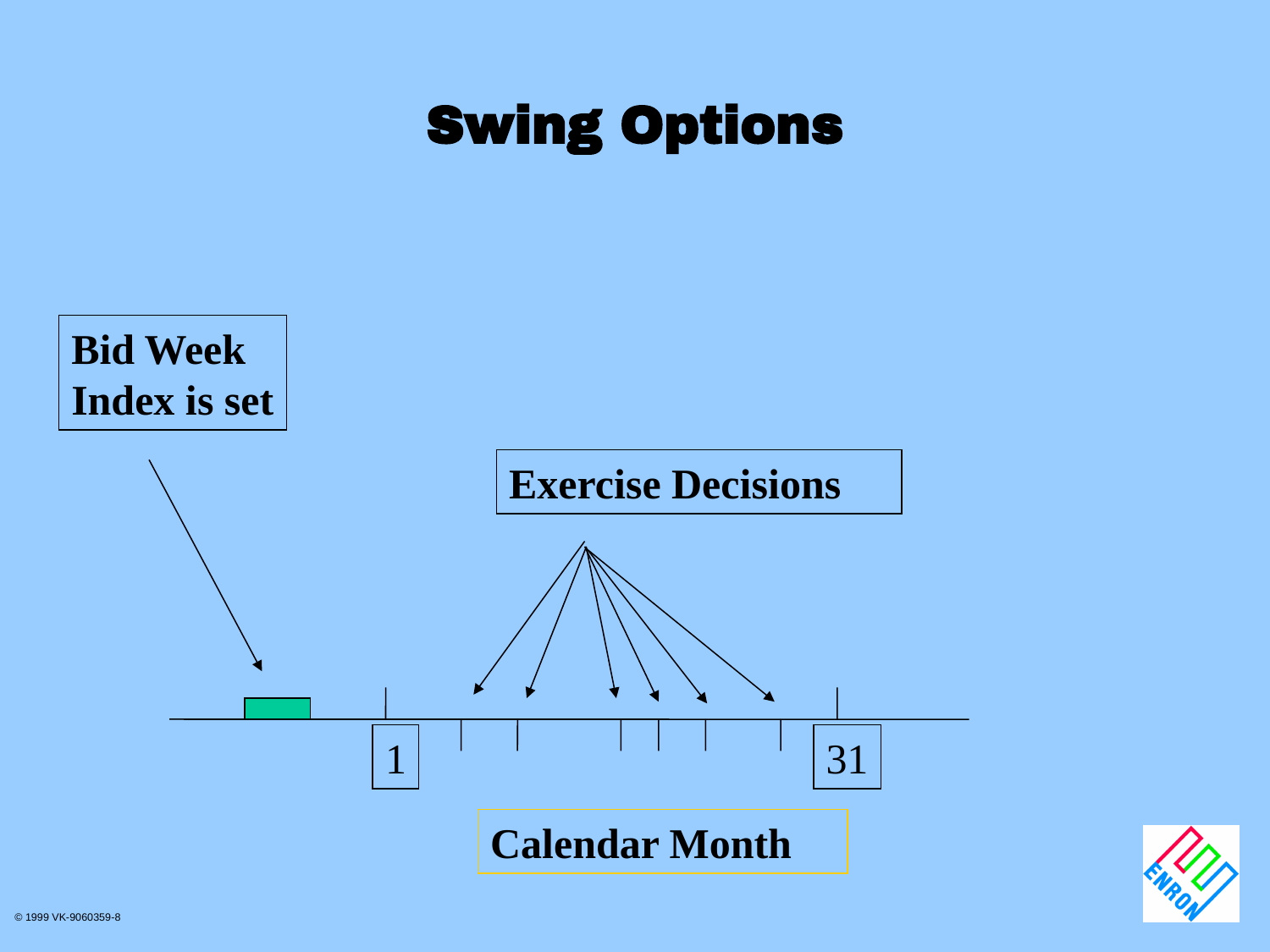

# Swing Options
Bid Week
Index is set
Exercise Decisions

1
31
Calendar Month